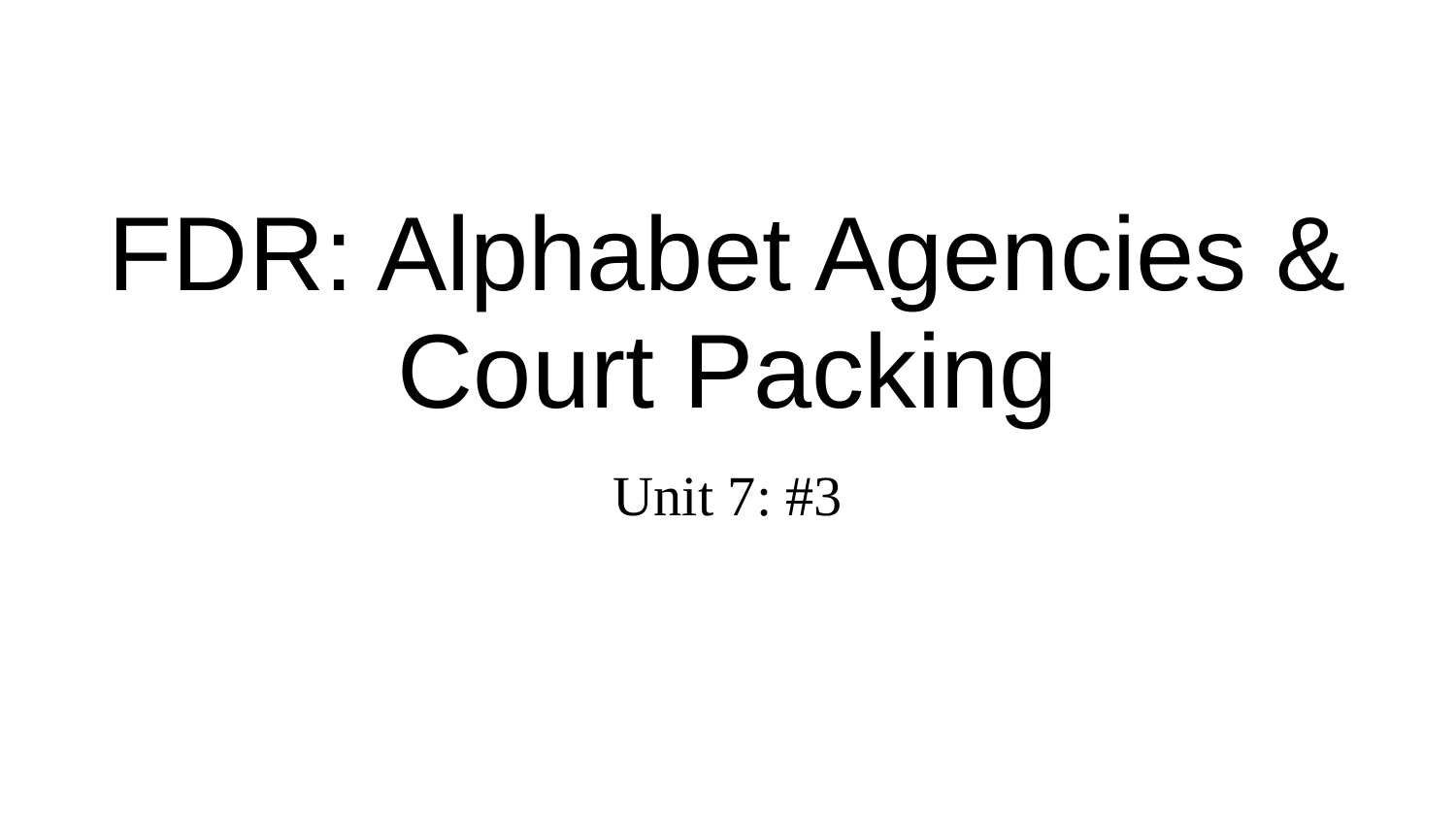

# FDR: Alphabet Agencies & Court Packing
Unit 7: #3